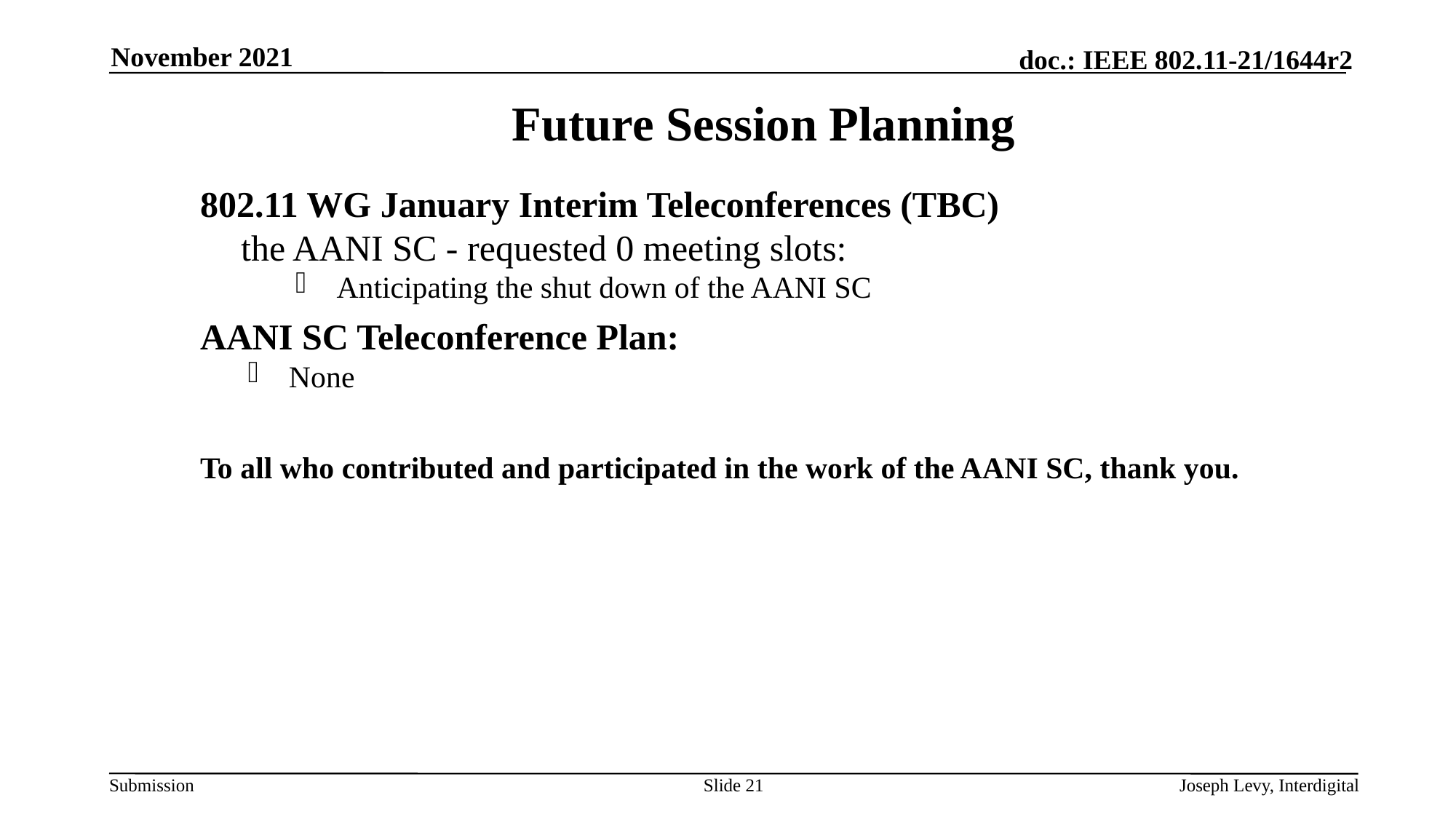

November 2021
Future Session Planning
802.11 WG January Interim Teleconferences (TBC)
the AANI SC - requested 0 meeting slots:
Anticipating the shut down of the AANI SC
AANI SC Teleconference Plan:
None

To all who contributed and participated in the work of the AANI SC, thank you.
Slide 21
Joseph Levy, Interdigital